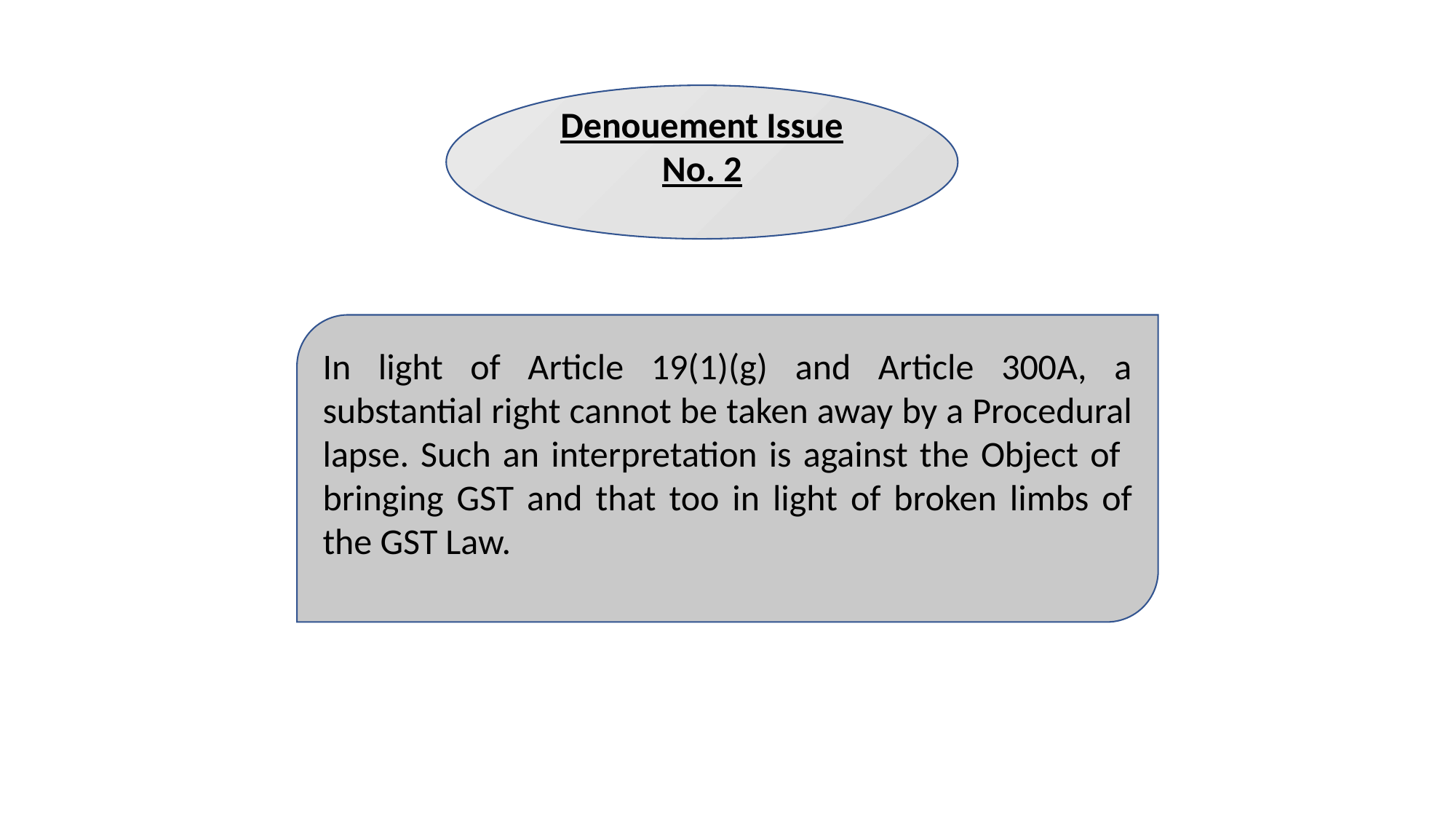

Denouement Issue No. 2

In light of Article 19(1)(g) and Article 300A, a substantial right cannot be taken away by a Procedural lapse. Such an interpretation is against the Object of  bringing GST and that too in light of broken limbs of the GST Law.